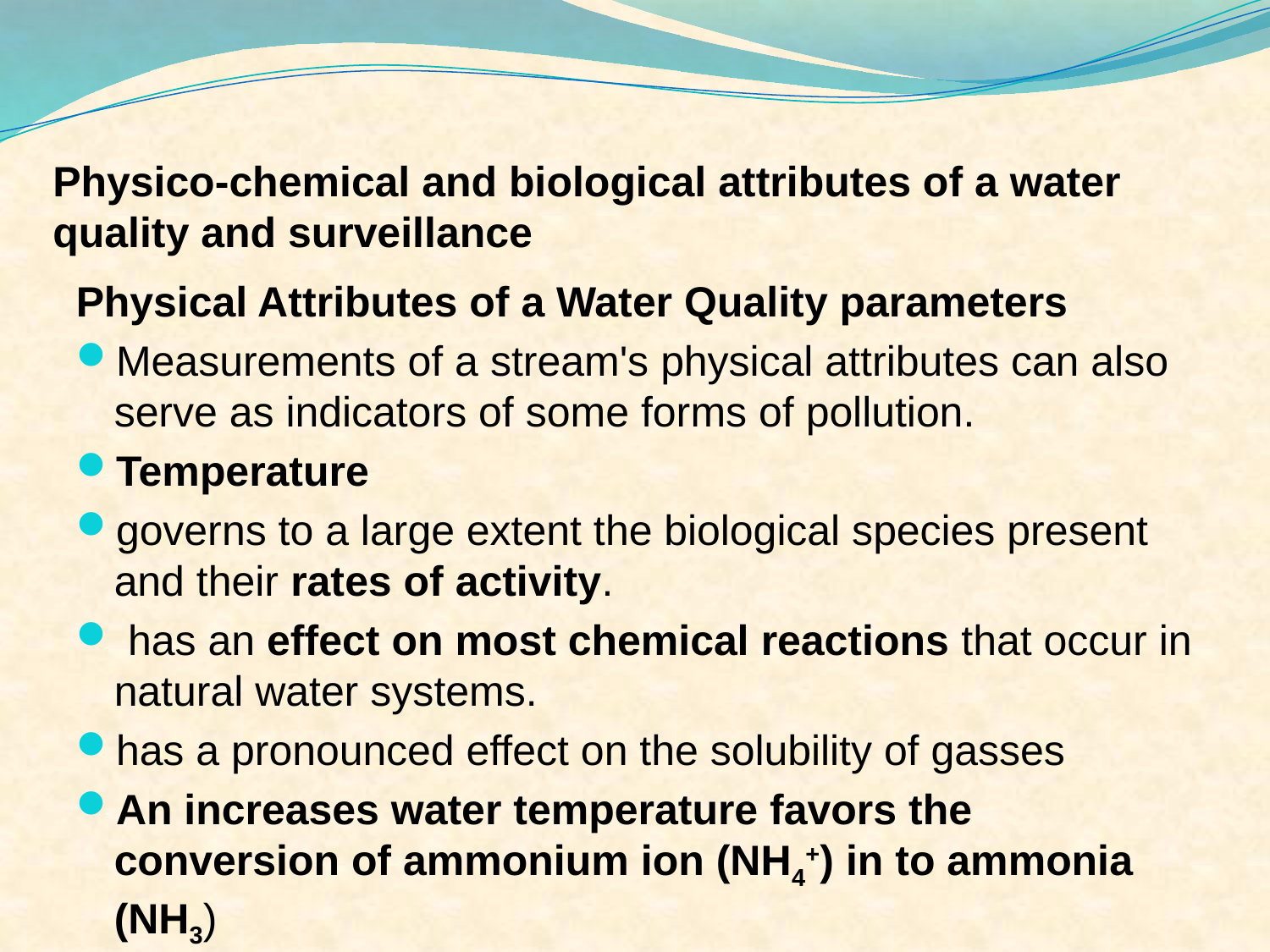

# Physico-chemical and biological attributes of a water quality and surveillance
Physical Attributes of a Water Quality parameters
Measurements of a stream's physical attributes can also serve as indicators of some forms of pollution.
Temperature
governs to a large extent the biological species present and their rates of activity.
 has an effect on most chemical reactions that occur in natural water systems.
has a pronounced effect on the solubility of gasses
An increases water temperature favors the conversion of ammonium ion (NH4+) in to ammonia (NH3)